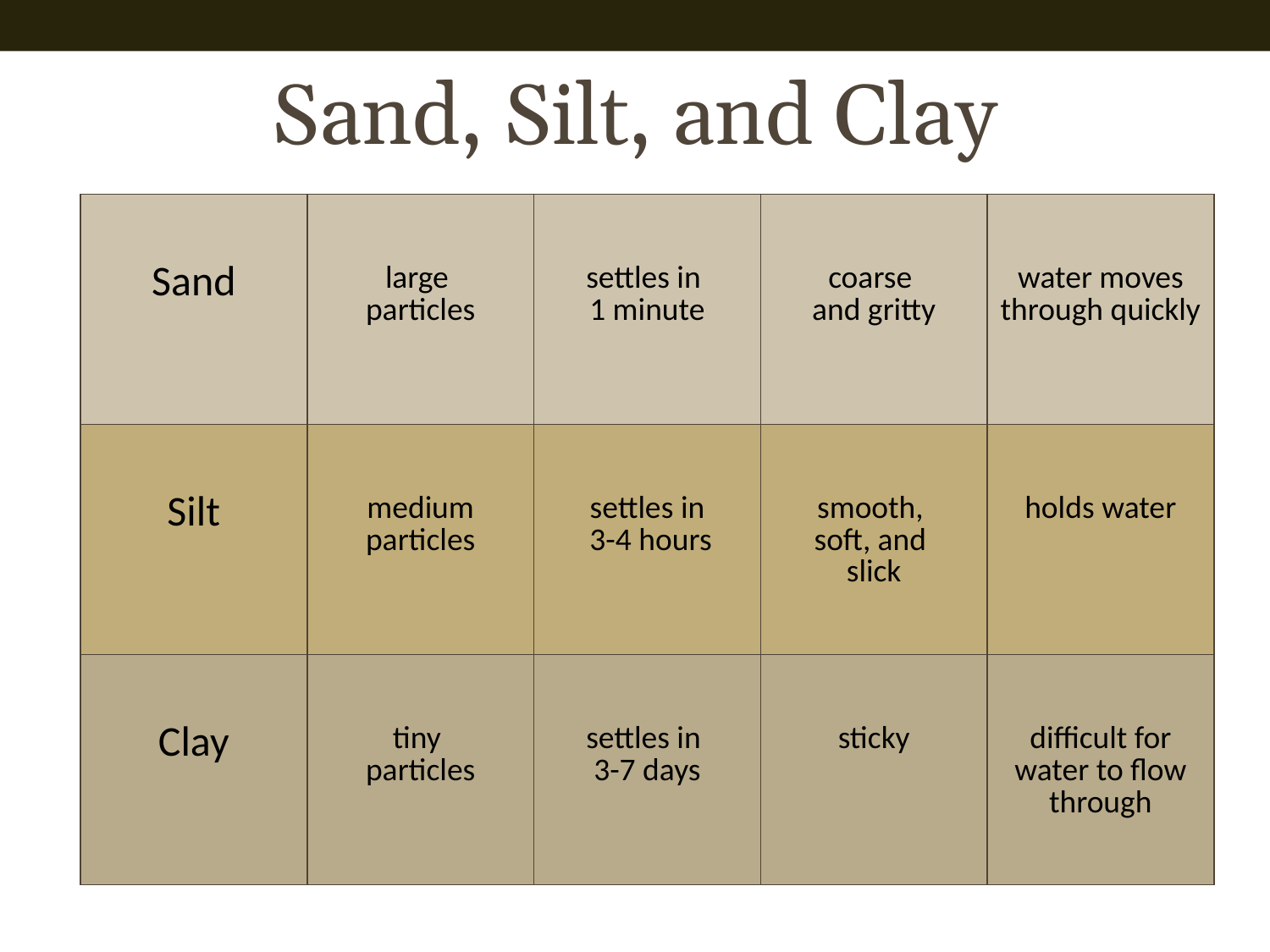

Sand, Silt, and Clay

| Sand | large particles | settles in 1 minute | coarse and gritty | water moves through quickly |
| --- | --- | --- | --- | --- |
| Silt | medium particles | settles in 3-4 hours | smooth, soft, and slick | holds water |
| Clay | tiny particles | settles in 3-7 days | sticky | difficult for water to flow through |